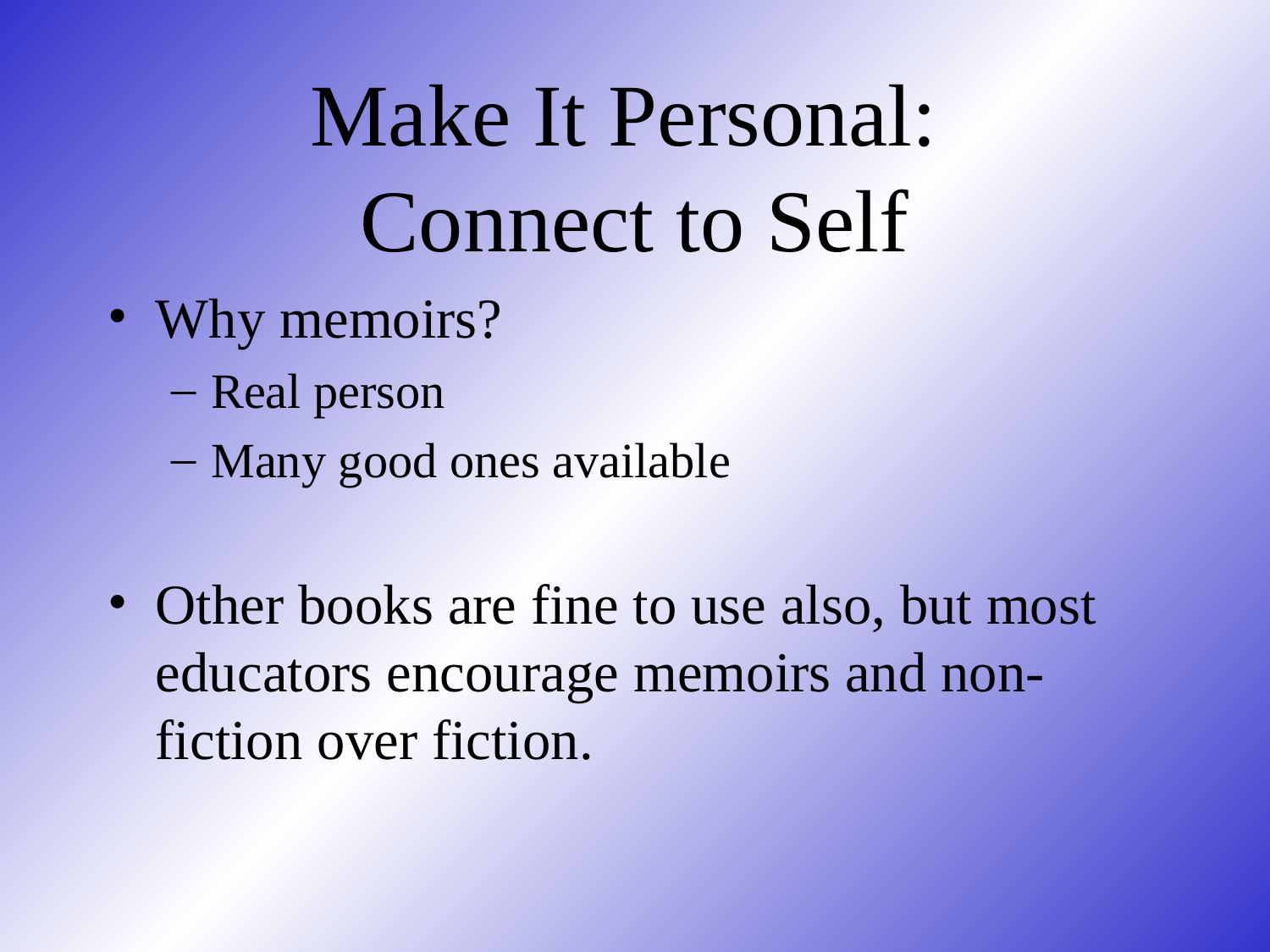

# Make It Personal: Connect to Self
Why memoirs?
Real person
Many good ones available

Other books are fine to use also, but most educators encourage memoirs and non-fiction over fiction.